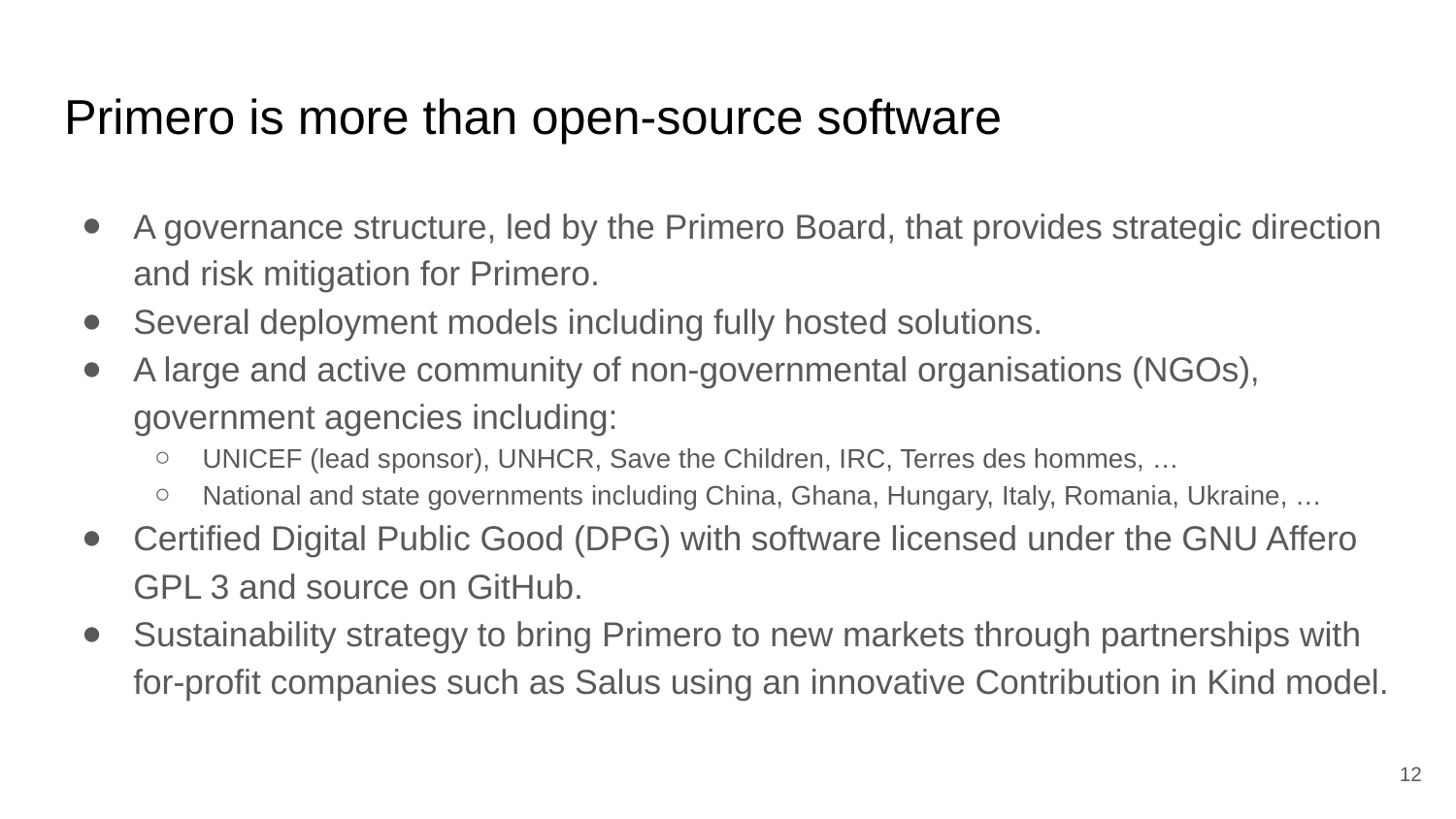

# Primero is more than open-source software
A governance structure, led by the Primero Board, that provides strategic direction and risk mitigation for Primero.
Several deployment models including fully hosted solutions.
A large and active community of non-governmental organisations (NGOs), government agencies including:
UNICEF (lead sponsor), UNHCR, Save the Children, IRC, Terres des hommes, …
National and state governments including China, Ghana, Hungary, Italy, Romania, Ukraine, …
Certified Digital Public Good (DPG) with software licensed under the GNU Affero GPL 3 and source on GitHub.
Sustainability strategy to bring Primero to new markets through partnerships with for-profit companies such as Salus using an innovative Contribution in Kind model.
12